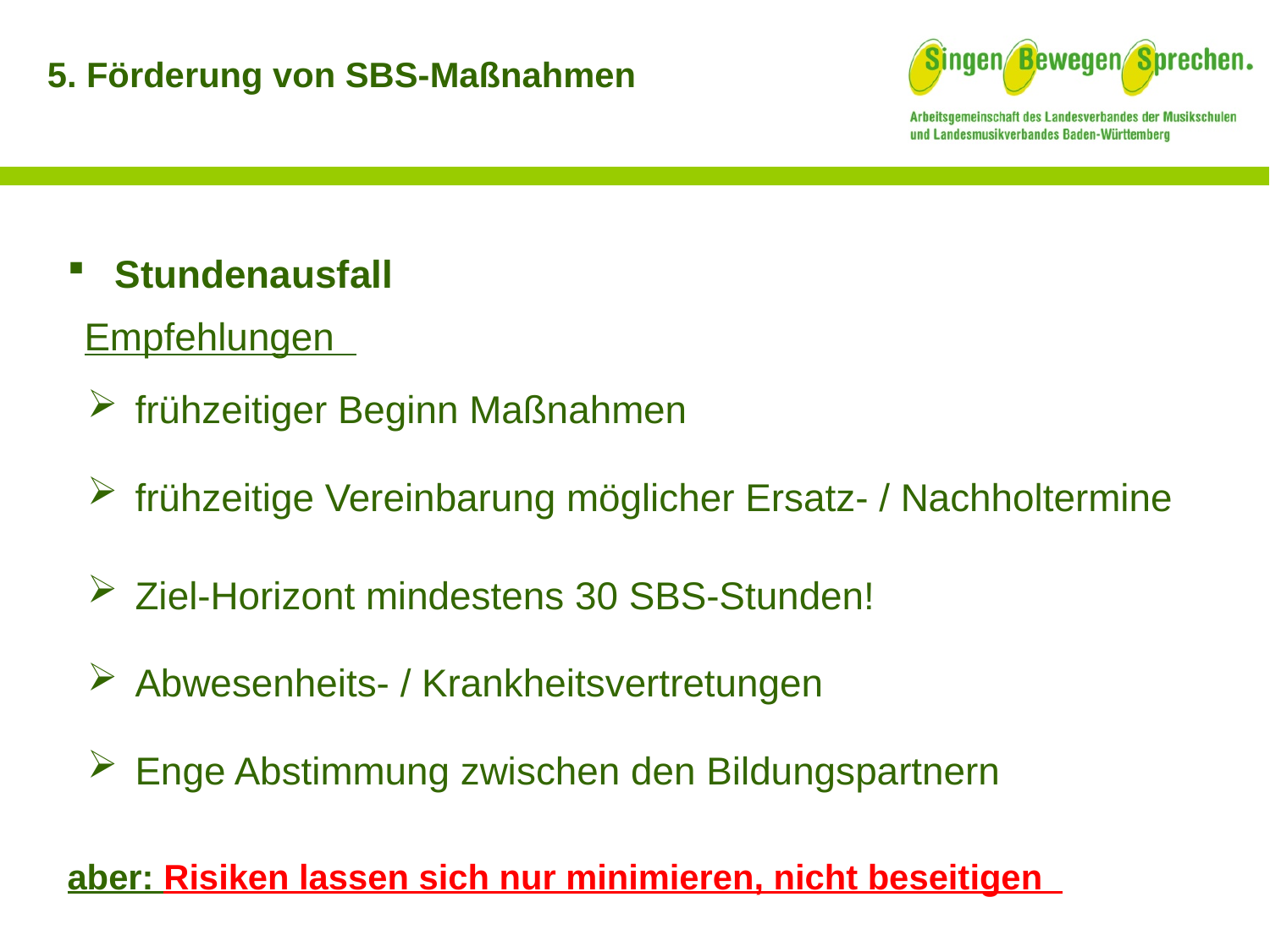

5. Förderung von SBS-Maßnahmen
Stundenausfall
Empfehlungen

frühzeitiger Beginn Maßnahmen
frühzeitige Vereinbarung möglicher Ersatz- / Nachholtermine
Ziel-Horizont mindestens 30 SBS-Stunden!
Abwesenheits- / Krankheitsvertretungen
Enge Abstimmung zwischen den Bildungspartnern

aber: Risiken lassen sich nur minimieren, nicht beseitigen